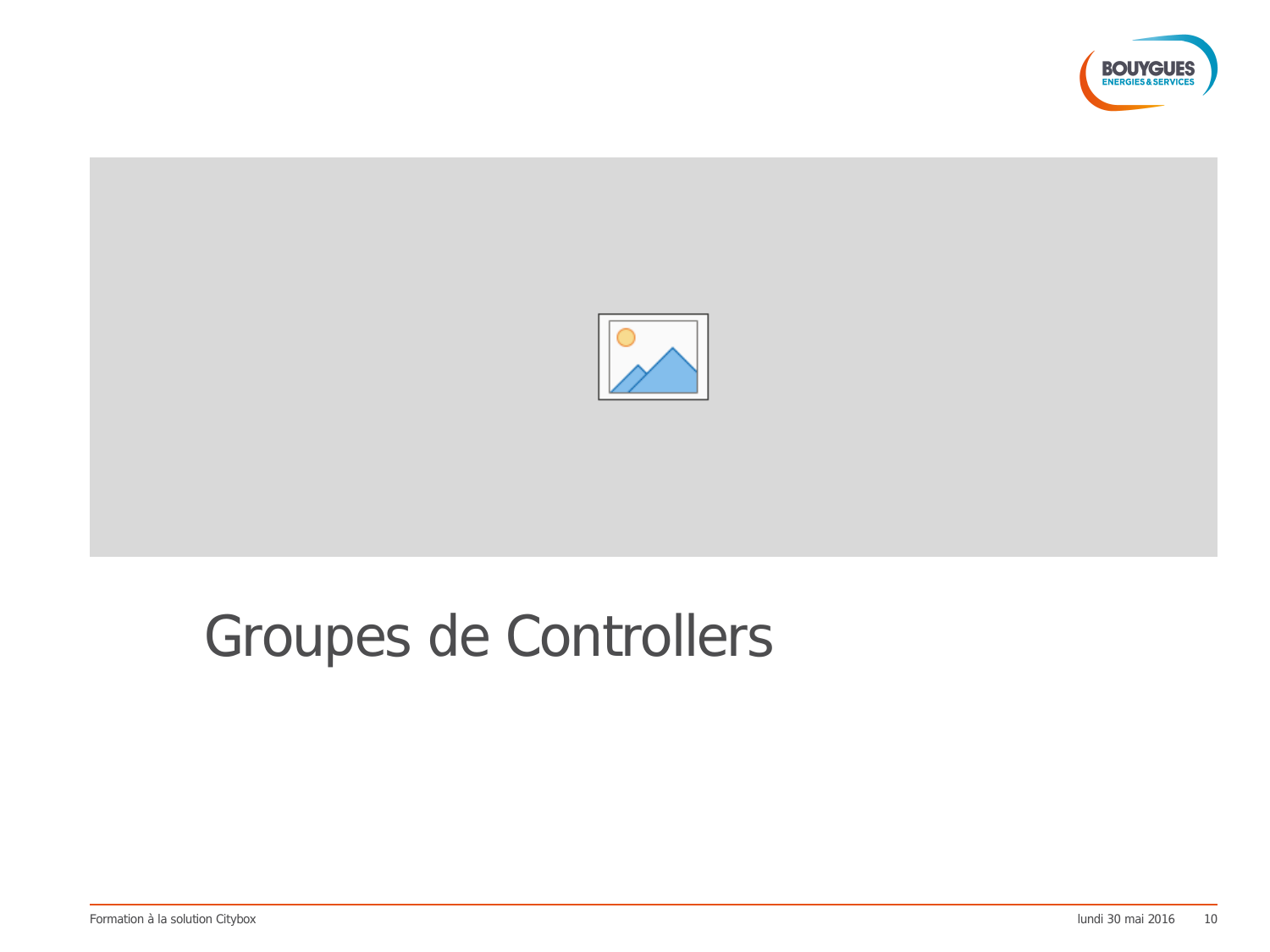

#
Groupes de Controllers
Formation à la solution Citybox
lundi 30 mai 2016
10